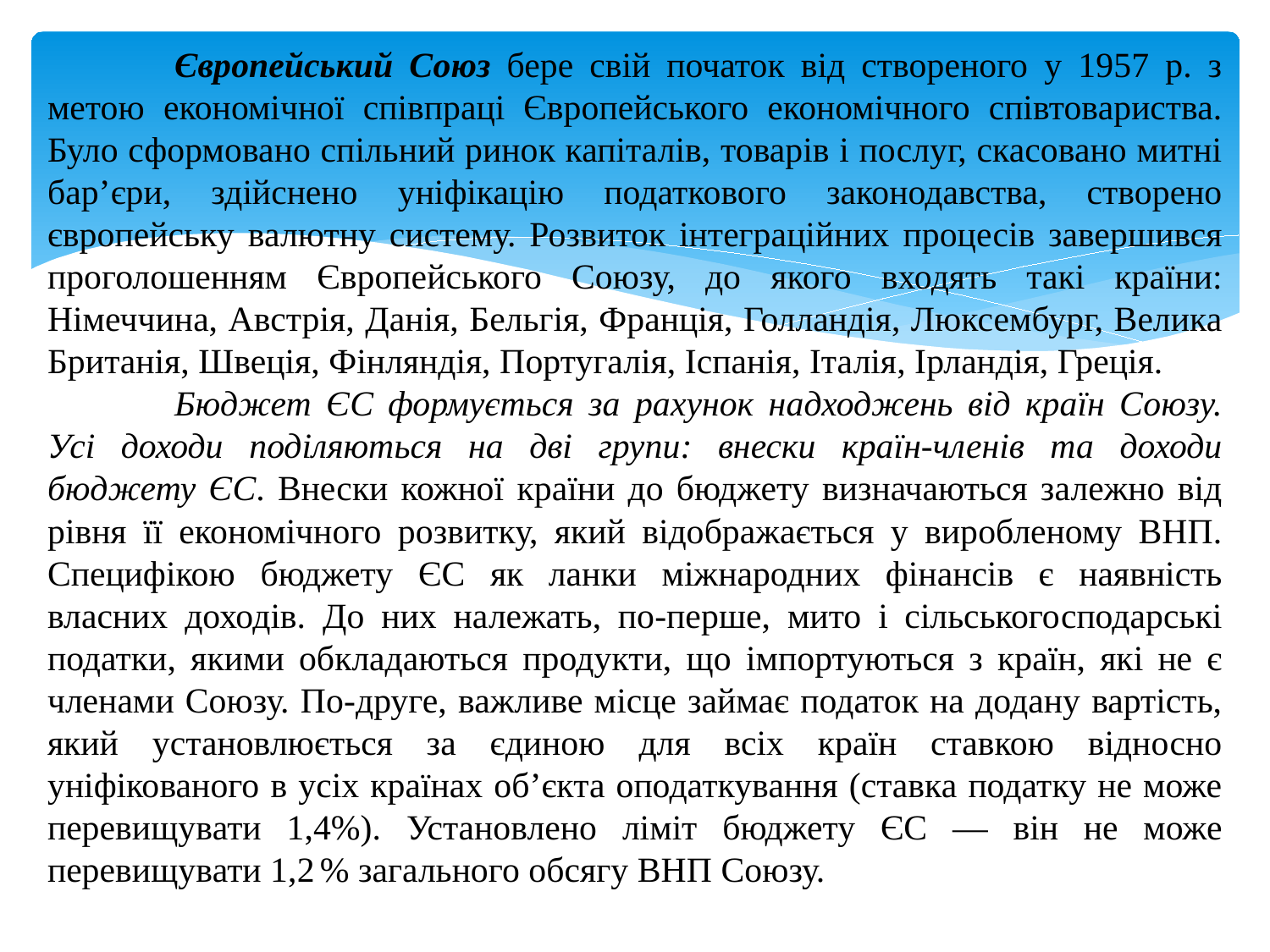

Європейський Союз бере свій початок від створеного у 1957 р. з метою економічної співпраці Європейського економічного співтовариства. Було сформовано спільний ринок капіталів, товарів і послуг, скасовано митні бар’єри, здійснено уніфікацію податкового законодавства, створено європейську валютну систему. Роз­виток інтеграційних процесів завершився проголошенням Європейського Союзу, до якого входять такі країни: Німеччина, Австрія, Данія, Бельгія, Франція, Голландія, Люксембург, Велика Британія, Швеція, Фінляндія, Португалія, Іспанія, Італія, Ірландія, Греція.
	Бюджет ЄС формується за рахунок надходжень від країн Союзу. Усі доходи поділяються на дві групи: внески країн-членів та доходи бюджету ЄС. Внески кожної країни до бюджету визначаються залежно від рівня її економічного розвитку, який відображається у виробленому ВНП. Специфікою бюджету ЄС як ланки міжнародних фінансів є наявність власних доходів. До них належать, по-перше, мито і сільськогосподарські податки, якими обкладаються продукти, що імпортуються з країн, які не є членами Союзу. По-друге, важливе місце займає податок на додану вартість, який установлюється за єдиною для всіх країн ставкою відносно уніфікованого в усіх країнах об’єкта оподаткування (ставка податку не може перевищувати 1,4%). Установлено ліміт бюджету ЄС — він не може перевищувати 1,2 % загального обсягу ВНП Союзу.